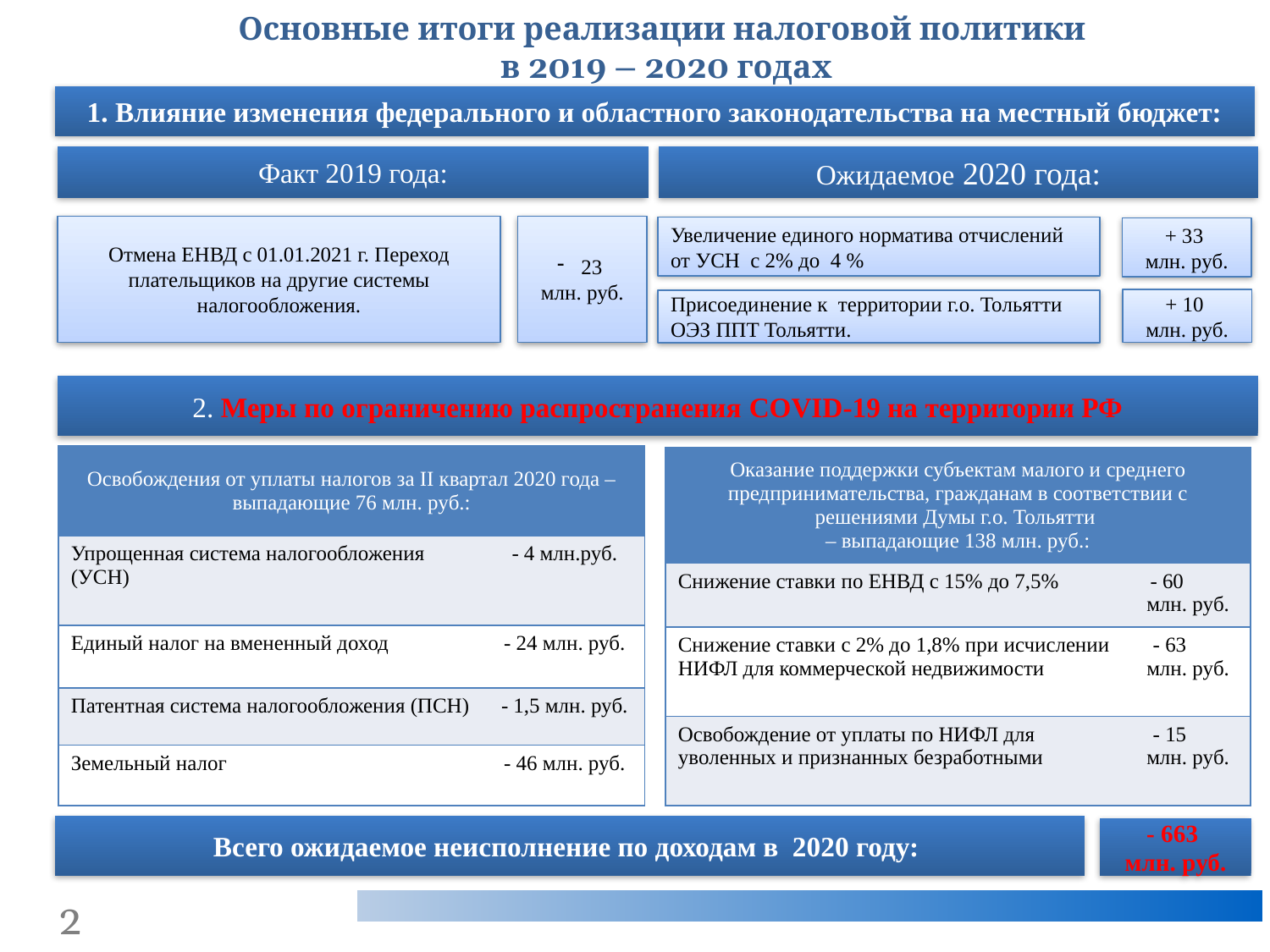

Основные итоги реализации налоговой политики
в 2019 – 2020 годах
1. Влияние изменения федерального и областного законодательства на местный бюджет:
Факт 2019 года:
Ожидаемое 2020 года:
Отмена ЕНВД с 01.01.2021 г. Переход плательщиков на другие системы налогообложения.
23
млн. руб.
Увеличение единого норматива отчислений от УСН  с 2% до  4 %
+ 33
млн. руб.
+ 10
млн. руб.
Присоединение к  территории г.о. Тольятти ОЭЗ ППТ Тольятти.
2. Меры по ограничению распространения COVID-19 на территории РФ
| Освобождения от уплаты налогов за II квартал 2020 года – выпадающие 76 млн. руб.: |  |
| --- | --- |
| Упрощенная система налогообложения (УСН) | - 4 млн.руб. |
| Единый налог на вмененный доход | - 24 млн. руб. |
| Патентная система налогообложения (ПСН) | - 1,5 млн. руб. |
| Земельный налог | - 46 млн. руб. |
| Оказание поддержки субъектам малого и среднего предпринимательства, гражданам в соответствии с решениями Думы г.о. Тольятти – выпадающие 138 млн. руб.: |  |
| --- | --- |
| Снижение ставки по ЕНВД с 15% до 7,5% | - 60 млн. руб. |
| Снижение ставки с 2% до 1,8% при исчислении НИФЛ для коммерческой недвижимости | - 63 млн. руб. |
| Освобождение от уплаты по НИФЛ для уволенных и признанных безработными | - 15 млн. руб. |
Всего ожидаемое неисполнение по доходам в  2020 году:
- 663
млн. руб.
2